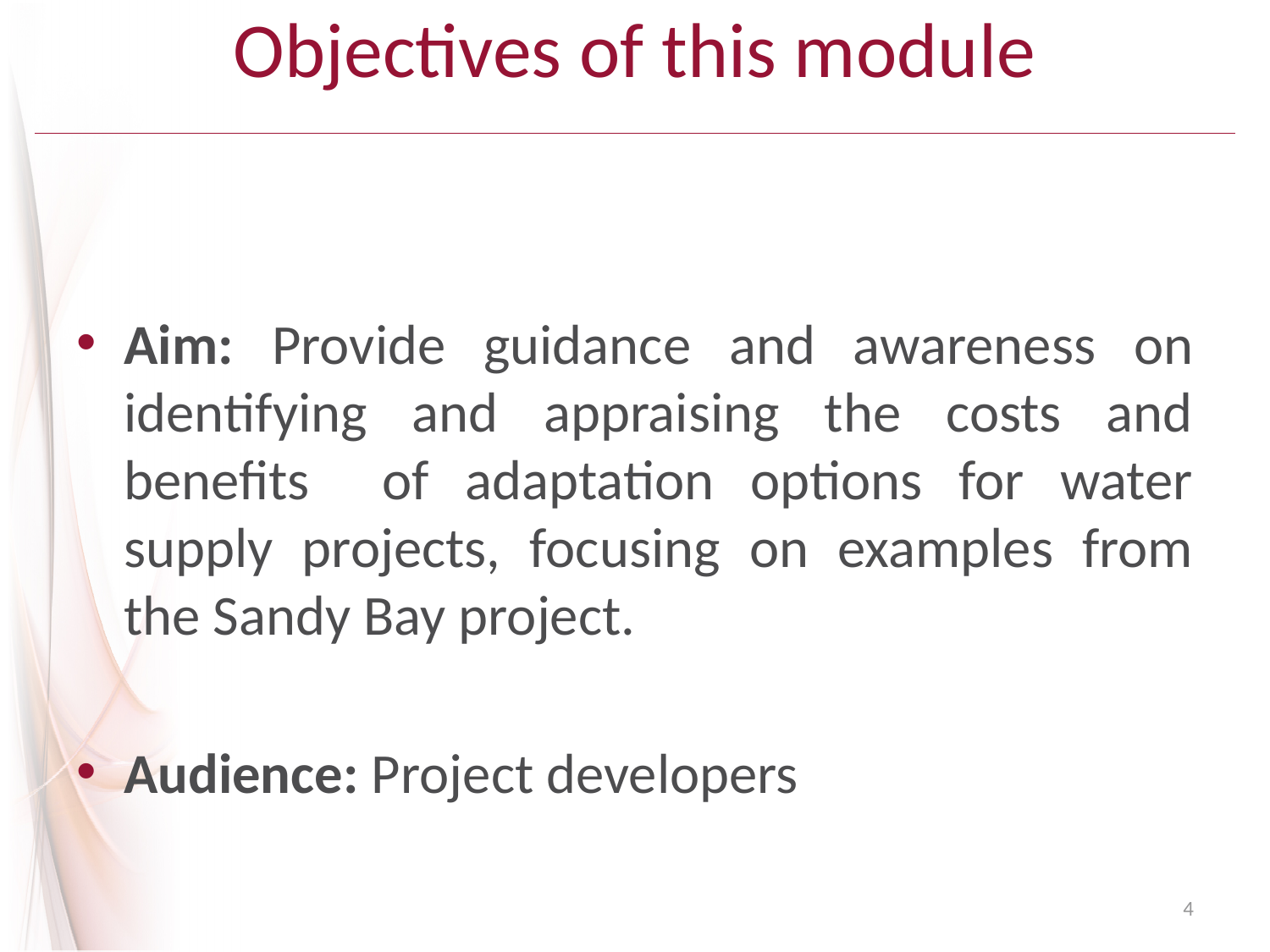

# Objectives of this module

Aim: Provide guidance and awareness on identifying and appraising the costs and benefits  of adaptation options for water supply projects, focusing on examples from the Sandy Bay project.

Audience: Project developers

4